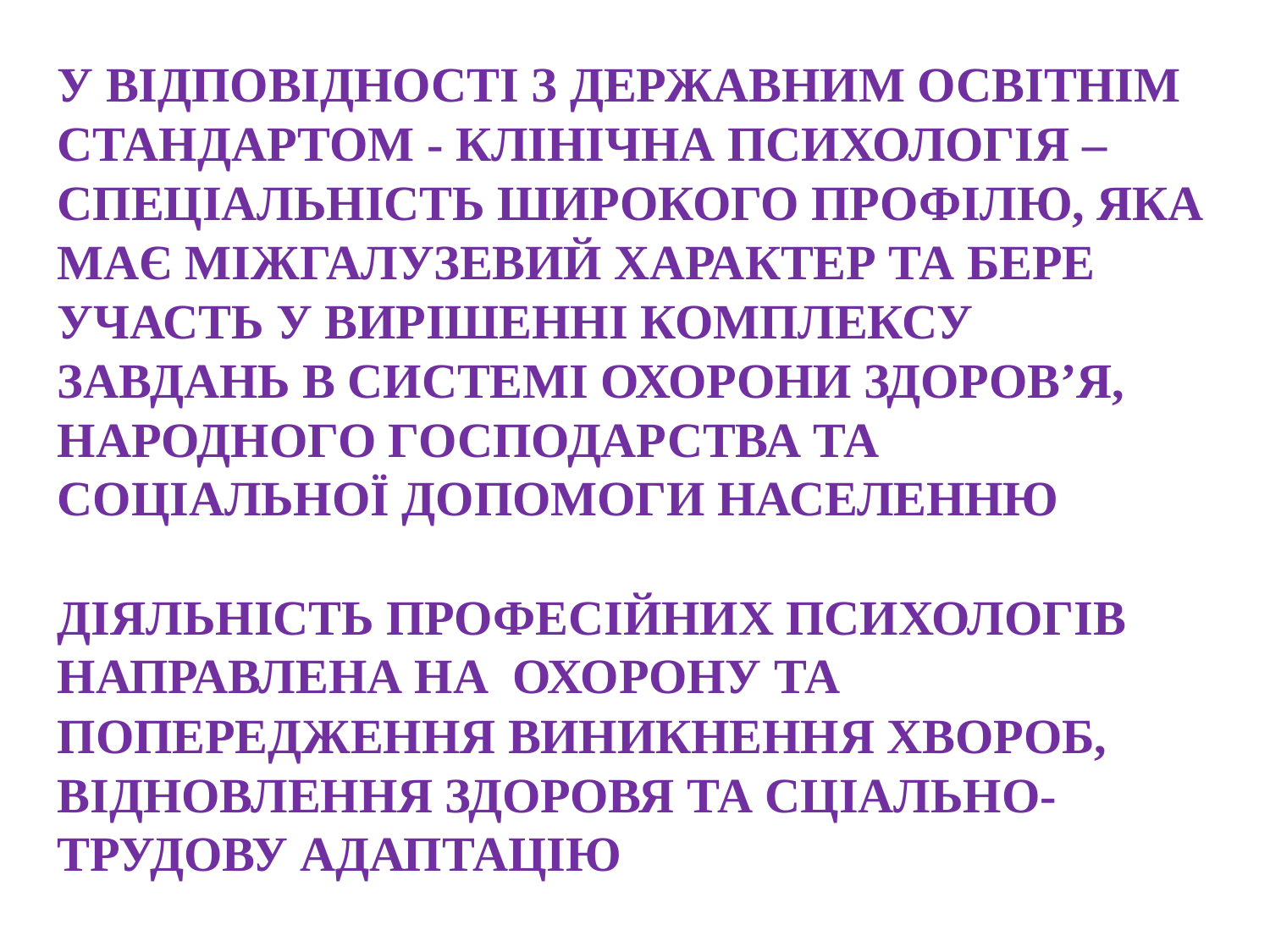

У ВІДПОВІДНОСТІ З ДЕРЖАВНИМ ОСВІТНІМ СТАНДАРТОМ - КЛІНІЧНА ПСИХОЛОГІЯ – СПЕЦІАЛЬНІСТЬ ШИРОКОГО ПРОФІЛЮ, ЯКА МАЄ МІЖГАЛУЗЕВИЙ ХАРАКТЕР ТА БЕРЕ УЧАСТЬ У ВИРІШЕННІ КОМПЛЕКСУ ЗАВДАНЬ В СИСТЕМІ ОХОРОНИ ЗДОРОВ’Я, НАРОДНОГО ГОСПОДАРСТВА ТА СОЦІАЛЬНОЇ ДОПОМОГИ НАСЕЛЕННЮ

ДІЯЛЬНІСТЬ ПРОФЕСІЙНИХ ПСИХОЛОГІВ НАПРАВЛЕНА НА  ОХОРОНУ ТА ПОПЕРЕДЖЕННЯ ВИНИКНЕННЯ ХВОРОБ, ВІДНОВЛЕННЯ ЗДОРОВЯ ТА СЦІАЛЬНО- ТРУДОВУ АДАПТАЦІЮ